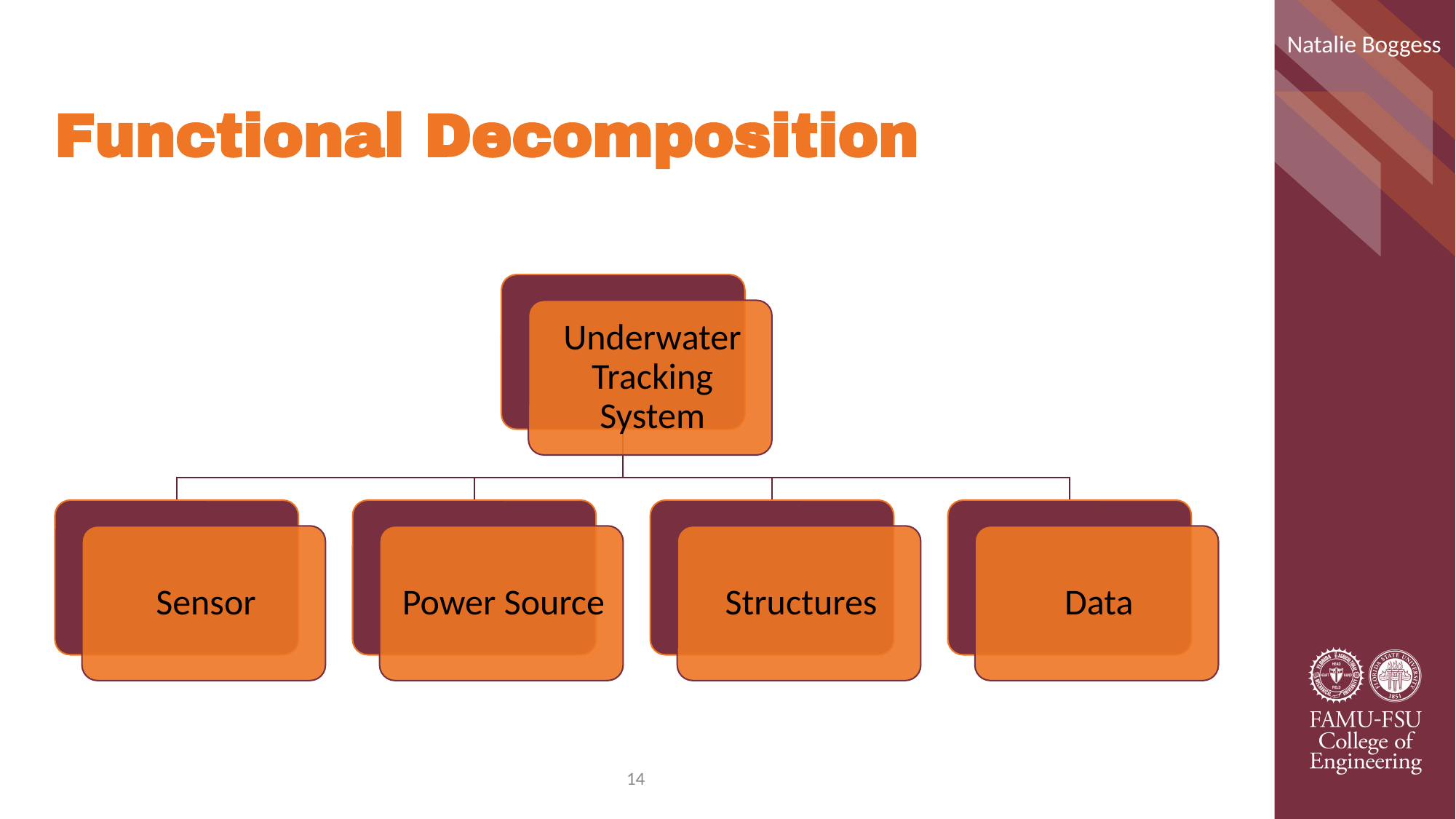

Natalie Boggess
# Functional Decomposition
Underwater Tracking System
Sensor
Power Source
Structures
Data

14